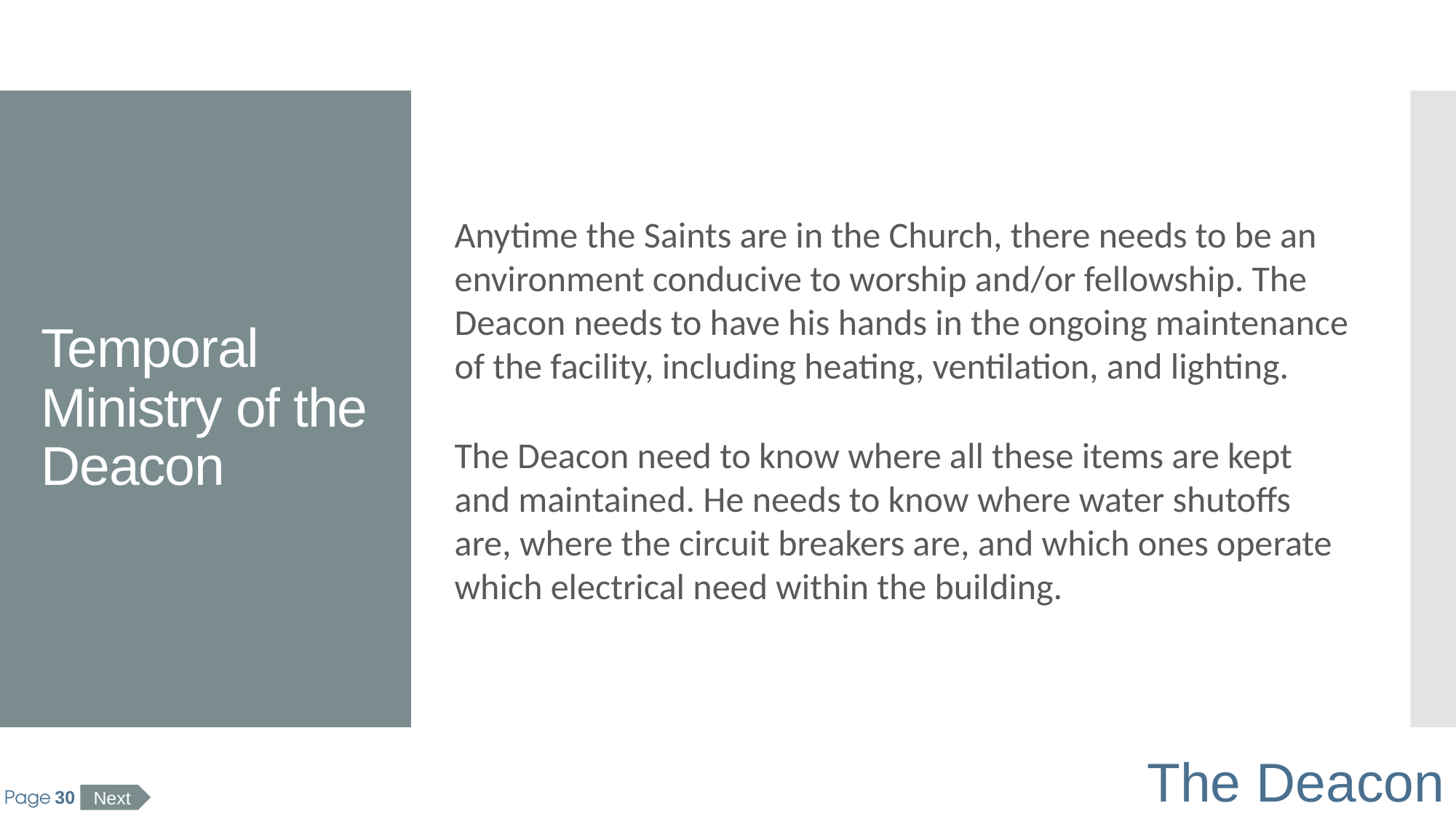

# Temporal Ministry of the Deacon
Anytime the Saints are in the Church, there needs to be an environment conducive to worship and/or fellowship. The Deacon needs to have his hands in the ongoing maintenance of the facility, including heating, ventilation, and lighting.
The Deacon need to know where all these items are kept and maintained. He needs to know where water shutoffs are, where the circuit breakers are, and which ones operate which electrical need within the building.